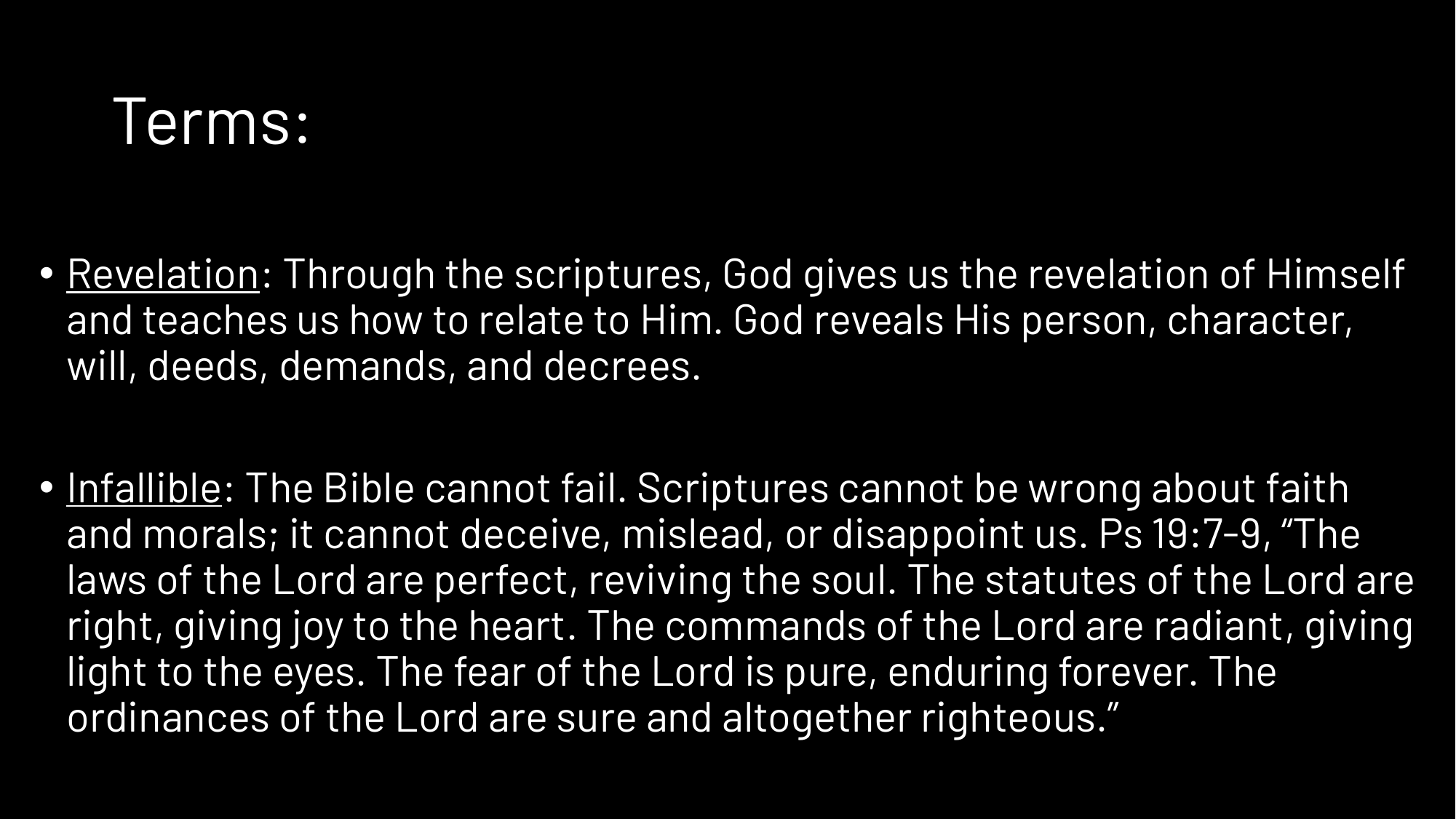

# Terms:
Revelation: Through the scriptures, God gives us the revelation of Himself and teaches us how to relate to Him. God reveals His person, character, will, deeds, demands, and decrees.

Infallible: The Bible cannot fail. Scriptures cannot be wrong about faith and morals; it cannot deceive, mislead, or disappoint us. Ps 19:7-9, “The laws of the Lord are perfect, reviving the soul. The statutes of the Lord are right, giving joy to the heart. The commands of the Lord are radiant, giving light to the eyes. The fear of the Lord is pure, enduring forever. The ordinances of the Lord are sure and altogether righteous.”